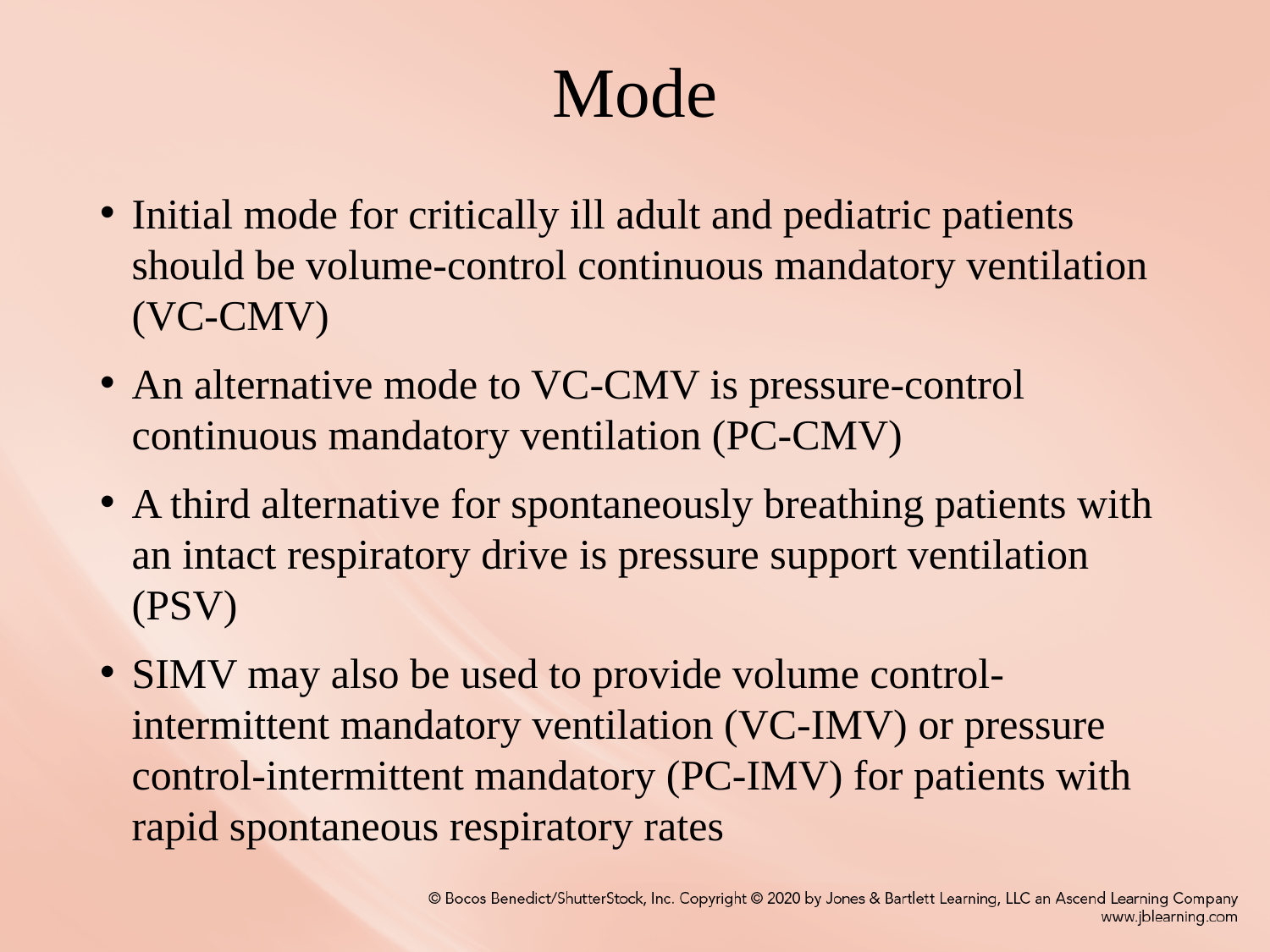

# Mode
Initial mode for critically ill adult and pediatric patients should be volume-control continuous mandatory ventilation (VC-CMV)
An alternative mode to VC-CMV is pressure-control continuous mandatory ventilation (PC-CMV)
A third alternative for spontaneously breathing patients with an intact respiratory drive is pressure support ventilation (PSV)
SIMV may also be used to provide volume control-intermittent mandatory ventilation (VC-IMV) or pressure control-intermittent mandatory (PC-IMV) for patients with rapid spontaneous respiratory rates